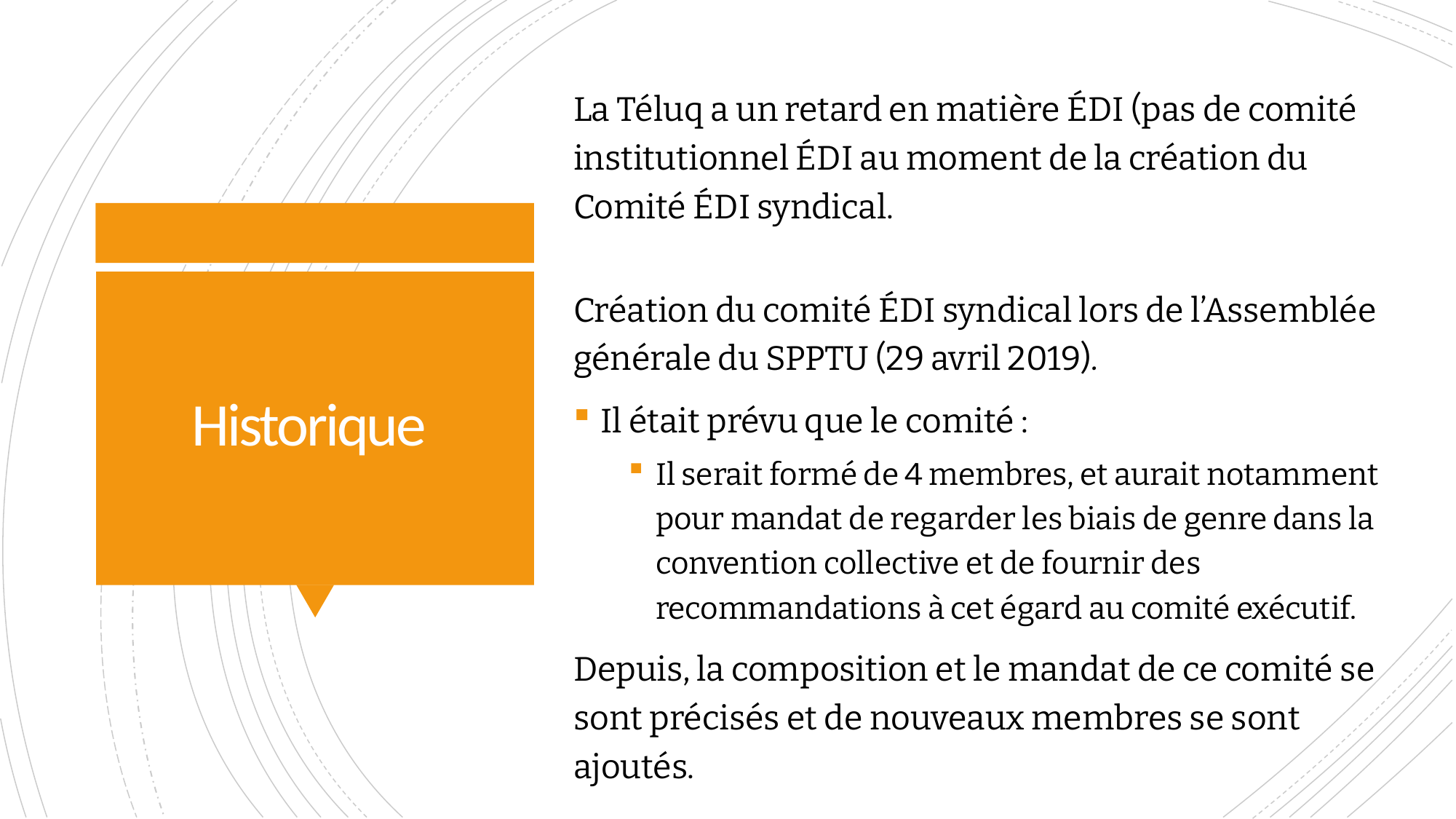

La Téluq a un retard en matière ÉDI (pas de comité institutionnel ÉDI au moment de la création du Comité ÉDI syndical.

Création du comité ÉDI syndical lors de l’Assemblée générale du SPPTU (29 avril 2019).
Il était prévu que le comité :
Il serait formé de 4 membres, et aurait notamment pour mandat de regarder les biais de genre dans la convention collective et de fournir des recommandations à cet égard au comité exécutif.
Depuis, la composition et le mandat de ce comité se sont précisés et de nouveaux membres se sont ajoutés.

# Historique